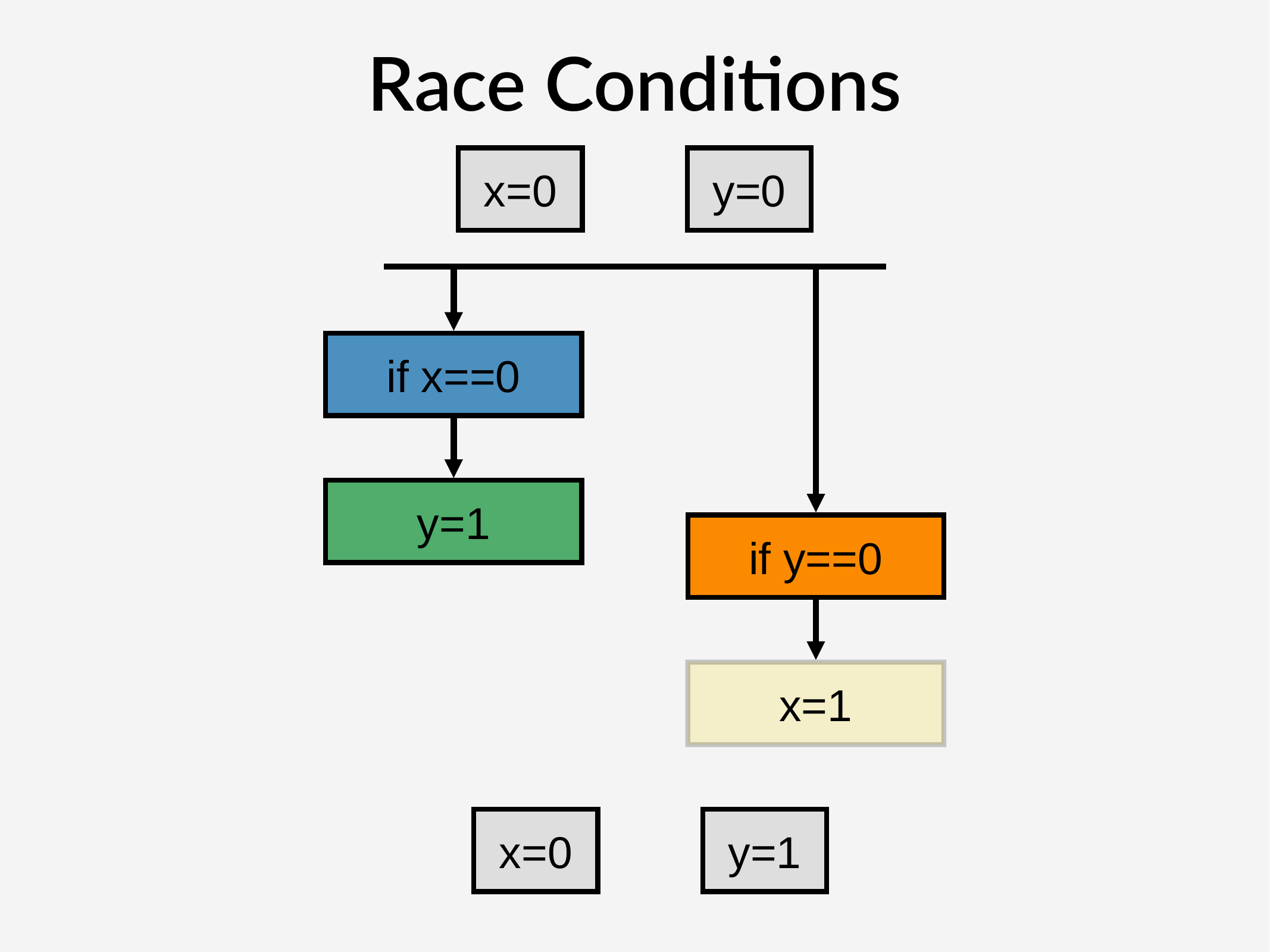

# Race Conditions
x=0
y=0

if x==0

y=1
if y==0

x=1
x=0
y=1